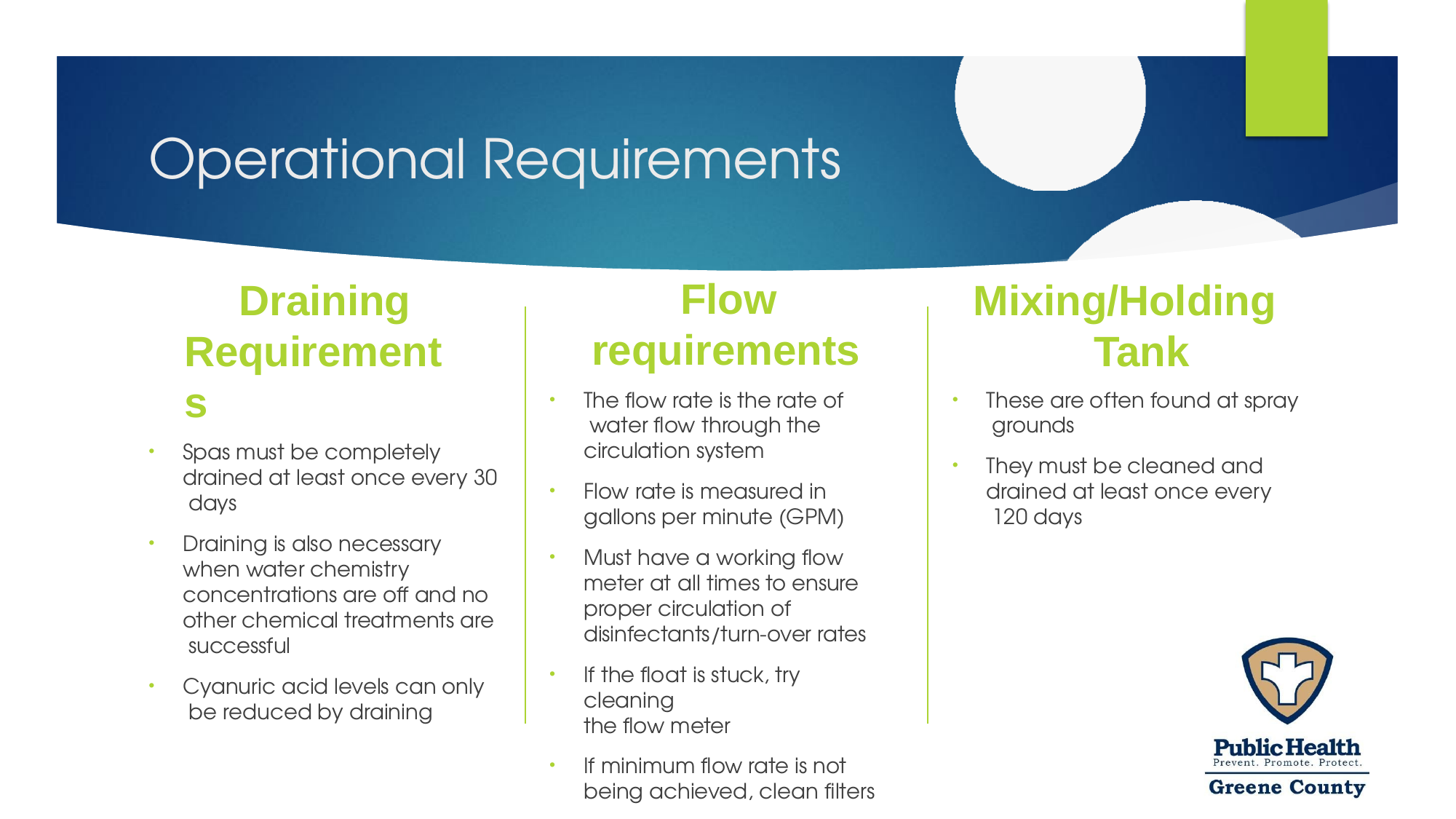

# Operational Requirements
Flow  requirements
The flow rate is the rate of  water flow through the  circulation system
Flow rate is measured in  gallons per minute (GPM)
Must have a working flow  meter at all times to ensure  proper circulation of  disinfectants/turn-over rates
If the float is stuck, try cleaning
the flow meter
If minimum flow rate is not  being achieved, clean filters
Draining  Requirements
Spas must be completely  drained at least once every 30  days
Draining is also necessary  when water chemistry  concentrations are off and no  other chemical treatments are  successful
Cyanuric acid levels can only  be reduced by draining
Mixing/Holding  Tank
These are often found at spray  grounds
They must be cleaned and  drained at least once every  120 days